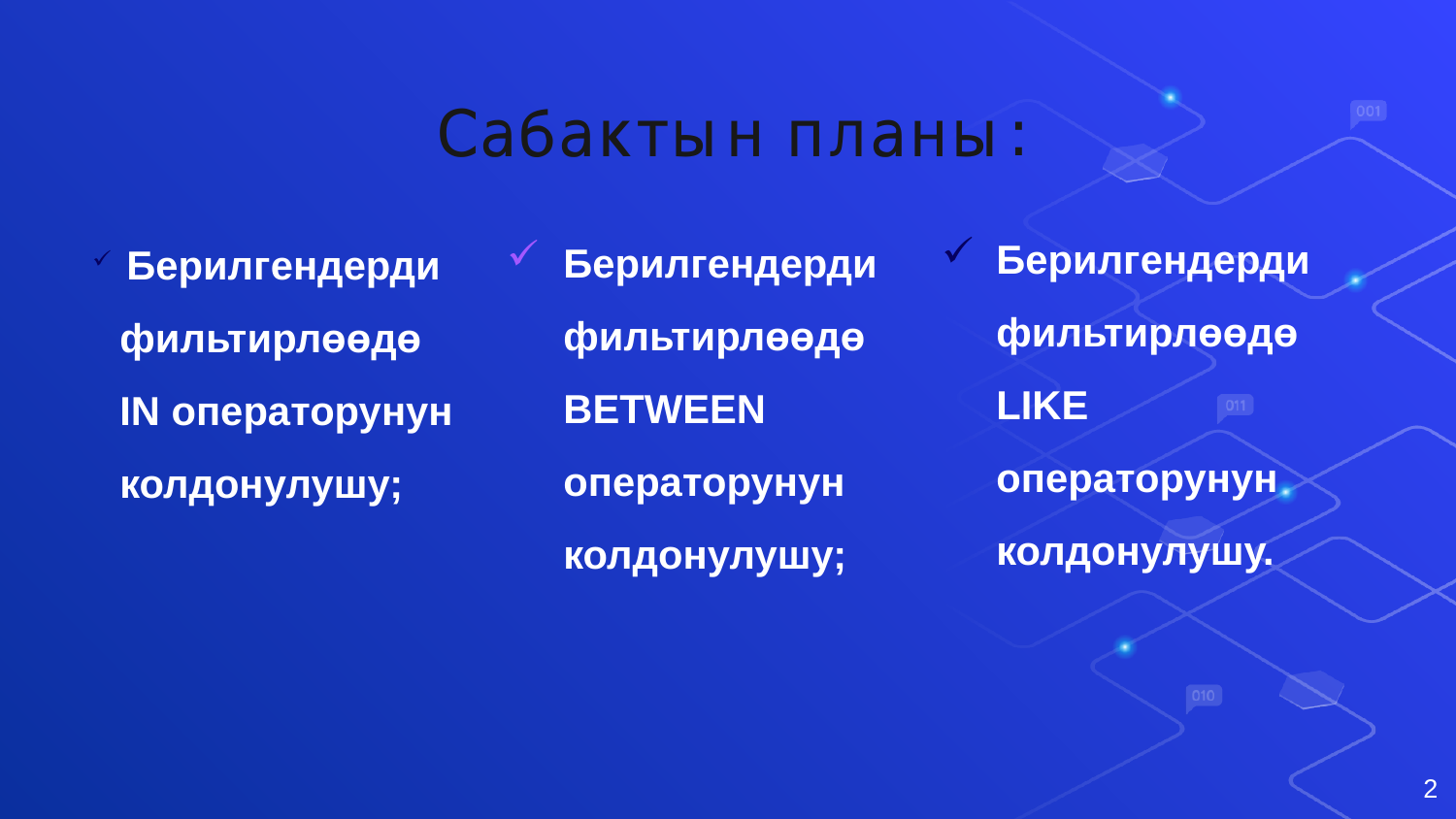

# Сабактын планы:
Берилгендерди фильтирлөөдө  LIKE операторунун колдонулушу.

Берилгендерди фильтирлөөдө  BETWEEN операторунун колдонулушу;

 Берилгендерди фильтирлөөдө   IN операторунун колдонулушу;
2